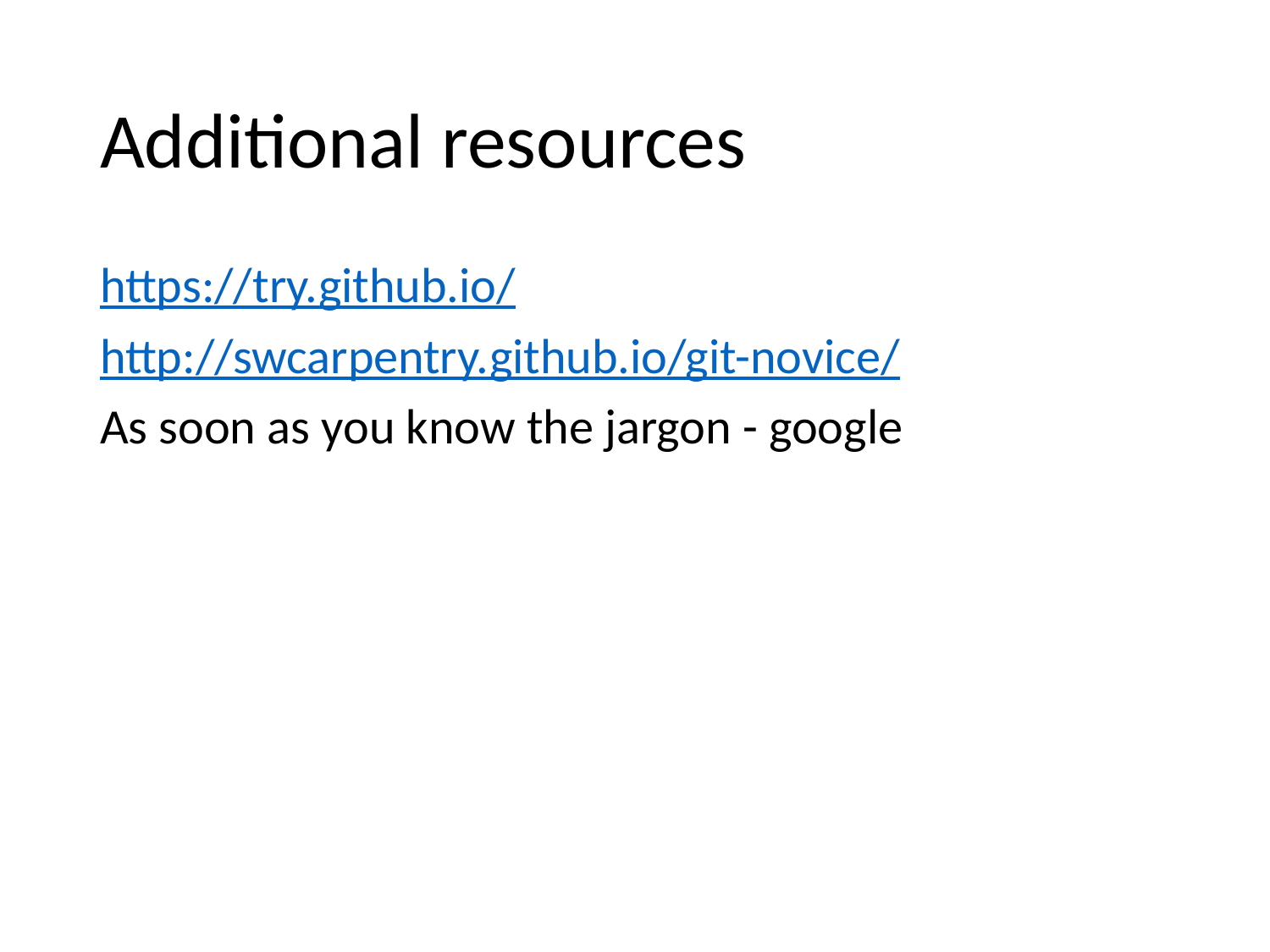

# Additional resources
https://try.github.io/
http://swcarpentry.github.io/git-novice/
As soon as you know the jargon - google